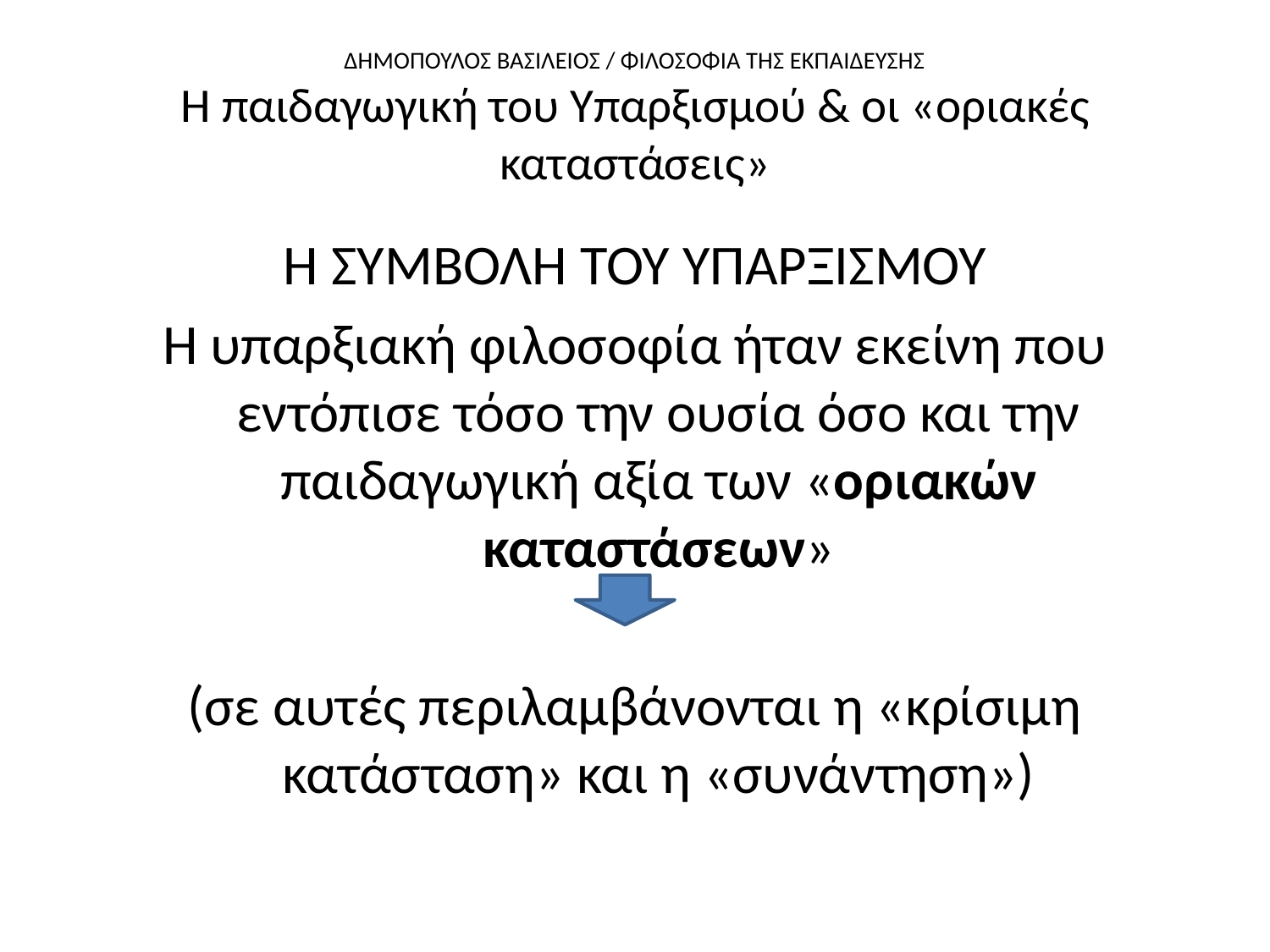

# ΔΗΜΟΠΟΥΛΟΣ ΒΑΣΙΛΕΙΟΣ / ΦΙΛΟΣΟΦΙΑ ΤΗΣ ΕΚΠΑΙΔΕΥΣΗΣ Η παιδαγωγική του Υπαρξισμού & οι «οριακές καταστάσεις»
Η ΣΥΜΒΟΛΗ ΤΟΥ ΥΠΑΡΞΙΣΜΟΥ
Η υπαρξιακή φιλοσοφία ήταν εκείνη που εντόπισε τόσο την ουσία όσο και την παιδαγωγική αξία των «οριακών καταστάσεων»

(σε αυτές περιλαμβάνονται η «κρίσιμη κατάσταση» και η «συνάντηση»)